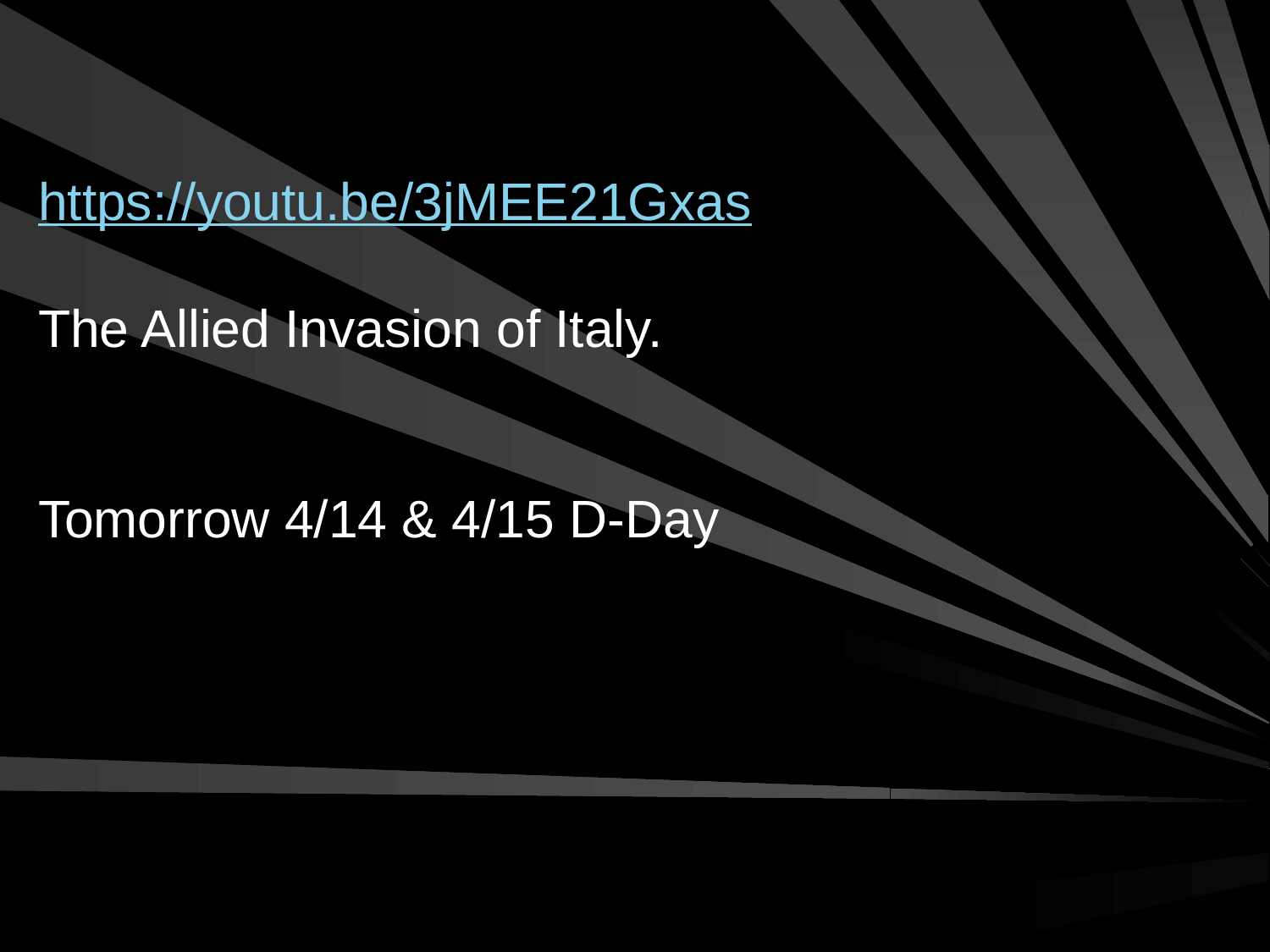

https://youtu.be/3jMEE21Gxas

The Allied Invasion of Italy.

Tomorrow 4/14 & 4/15 D-Day